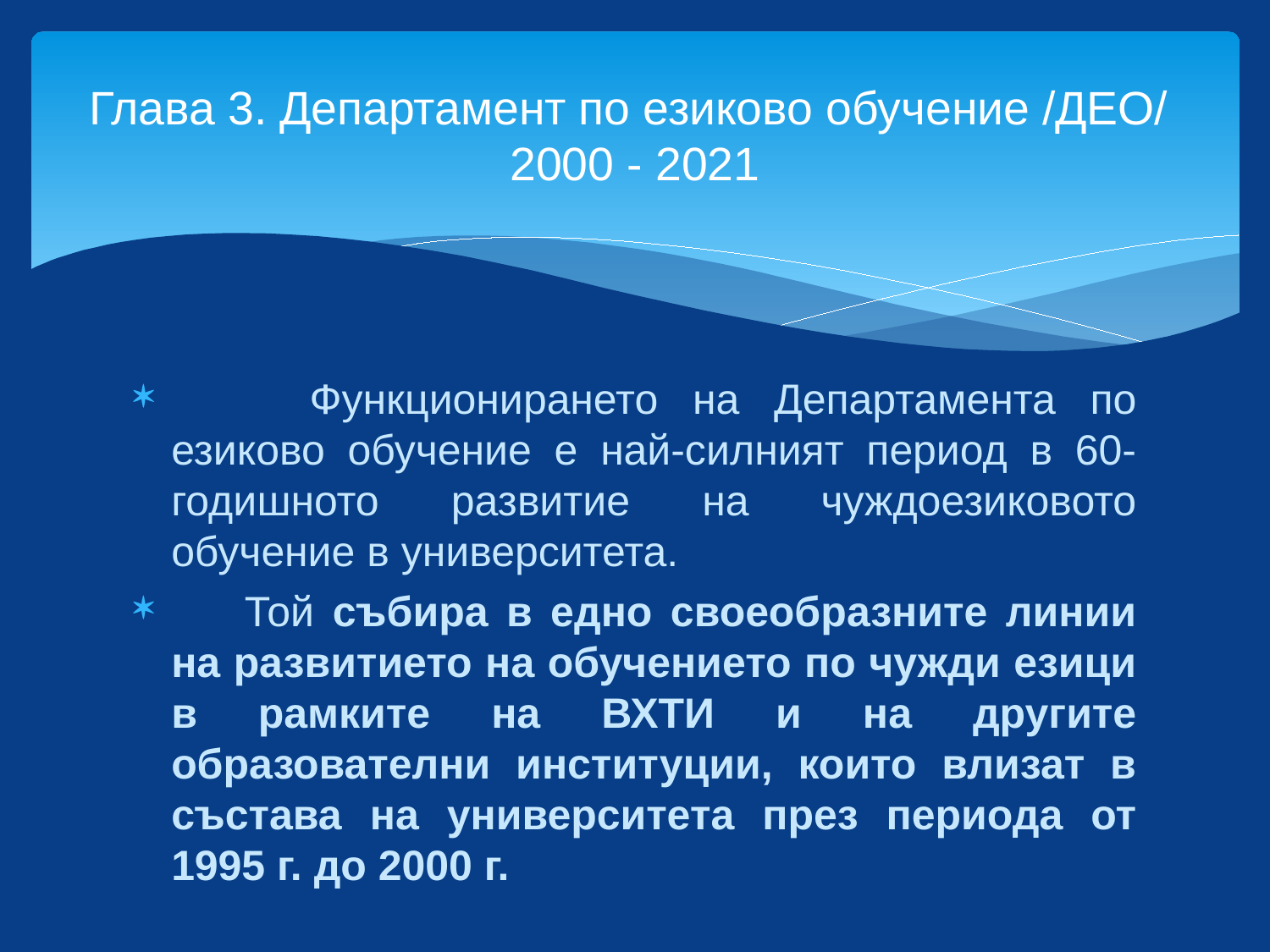

# Глава 3. Департамент по езиково обучение /ДЕО/ 2000 - 2021
    Функционирането на Департамента по езиково обучение е най-силният период в 60-годишното развитие на чуждоезиковото обучение в университета.
    Той събира в едно своеобразните линии на развитието на обучението по чужди езици в рамките на ВХТИ и на другите образователни институции, които влизат в състава на университета през периода от 1995 г. до 2000 г.